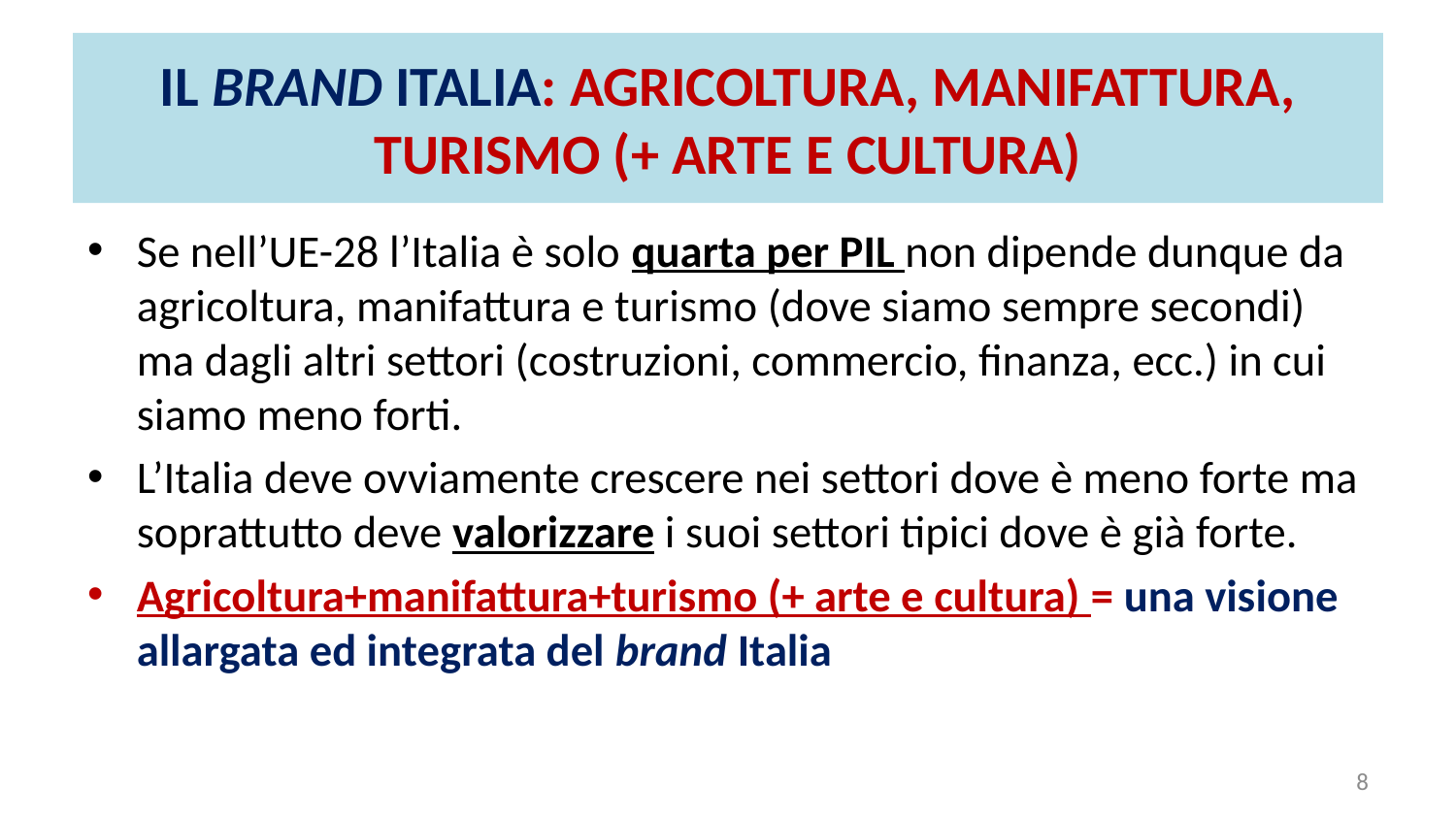

# IL BRAND ITALIA: AGRICOLTURA, MANIFATTURA, TURISMO (+ ARTE E CULTURA)
Se nell’UE-28 l’Italia è solo quarta per PIL non dipende dunque da agricoltura, manifattura e turismo (dove siamo sempre secondi) ma dagli altri settori (costruzioni, commercio, finanza, ecc.) in cui siamo meno forti.
L’Italia deve ovviamente crescere nei settori dove è meno forte ma soprattutto deve valorizzare i suoi settori tipici dove è già forte.
Agricoltura+manifattura+turismo (+ arte e cultura) = una visione allargata ed integrata del brand Italia

8